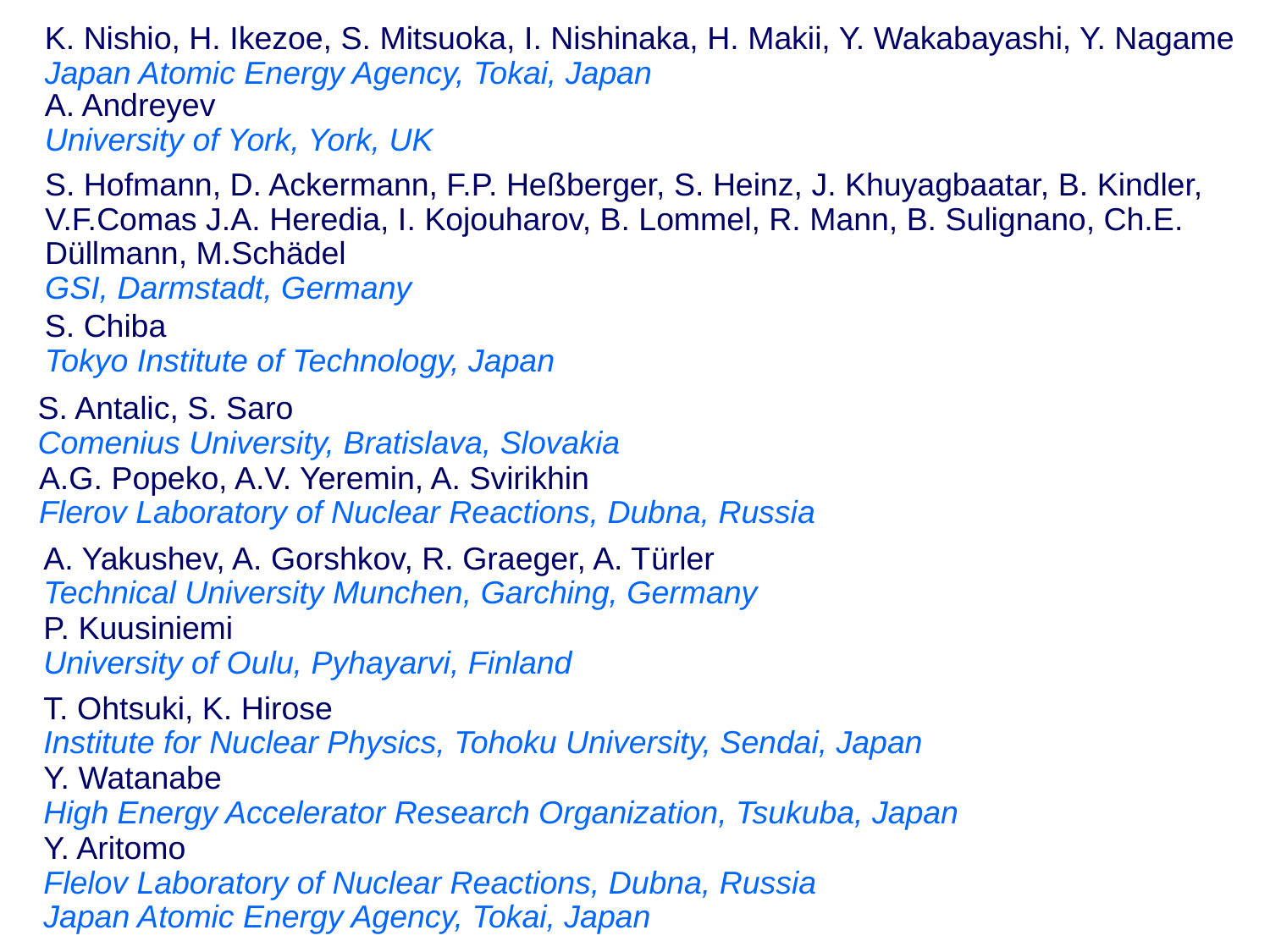

K. Nishio, H. Ikezoe, S. Mitsuoka, I. Nishinaka, H. Makii, Y. Wakabayashi, Y. Nagame
Japan Atomic Energy Agency, Tokai, Japan
A. Andreyev
University of York, York, UK
S. Hofmann, D. Ackermann, F.P. Heßberger, S. Heinz, J. Khuyagbaatar, B. Kindler, V.F.Comas J.A. Heredia, I. Kojouharov, B. Lommel, R. Mann, B. Sulignano, Ch.E. Düllmann, M.Schädel
GSI, Darmstadt, Germany
S. Chiba
Tokyo Institute of Technology, Japan
S. Antalic, S. Saro
Comenius University, Bratislava, Slovakia
A.G. Popeko, A.V. Yeremin, A. Svirikhin
Flerov Laboratory of Nuclear Reactions, Dubna, Russia
A. Yakushev, A. Gorshkov, R. Graeger, A. Türler
Technical University Munchen, Garching, Germany
P. Kuusiniemi
University of Oulu, Pyhayarvi, Finland
T. Ohtsuki, K. Hirose
Institute for Nuclear Physics, Tohoku University, Sendai, Japan
Y. Watanabe
High Energy Accelerator Research Organization, Tsukuba, Japan
Y. Aritomo
Flelov Laboratory of Nuclear Reactions, Dubna, Russia
Japan Atomic Energy Agency, Tokai, Japan